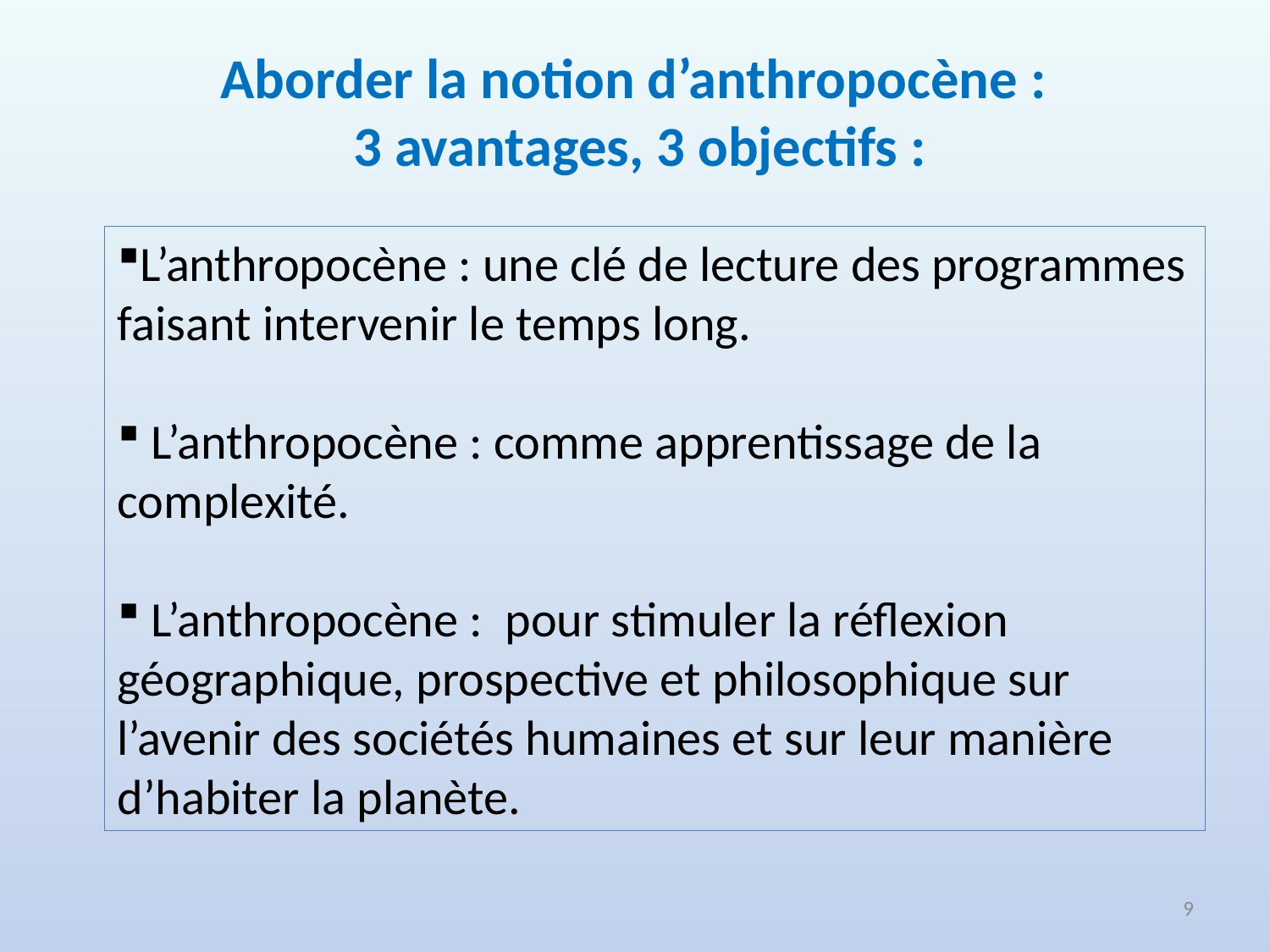

Aborder la notion d’anthropocène :
3 avantages, 3 objectifs :
L’anthropocène : une clé de lecture des programmes faisant intervenir le temps long.

 L’anthropocène : comme apprentissage de la complexité.

 L’anthropocène :  pour stimuler la réflexion géographique, prospective et philosophique sur l’avenir des sociétés humaines et sur leur manière d’habiter la planète.
9